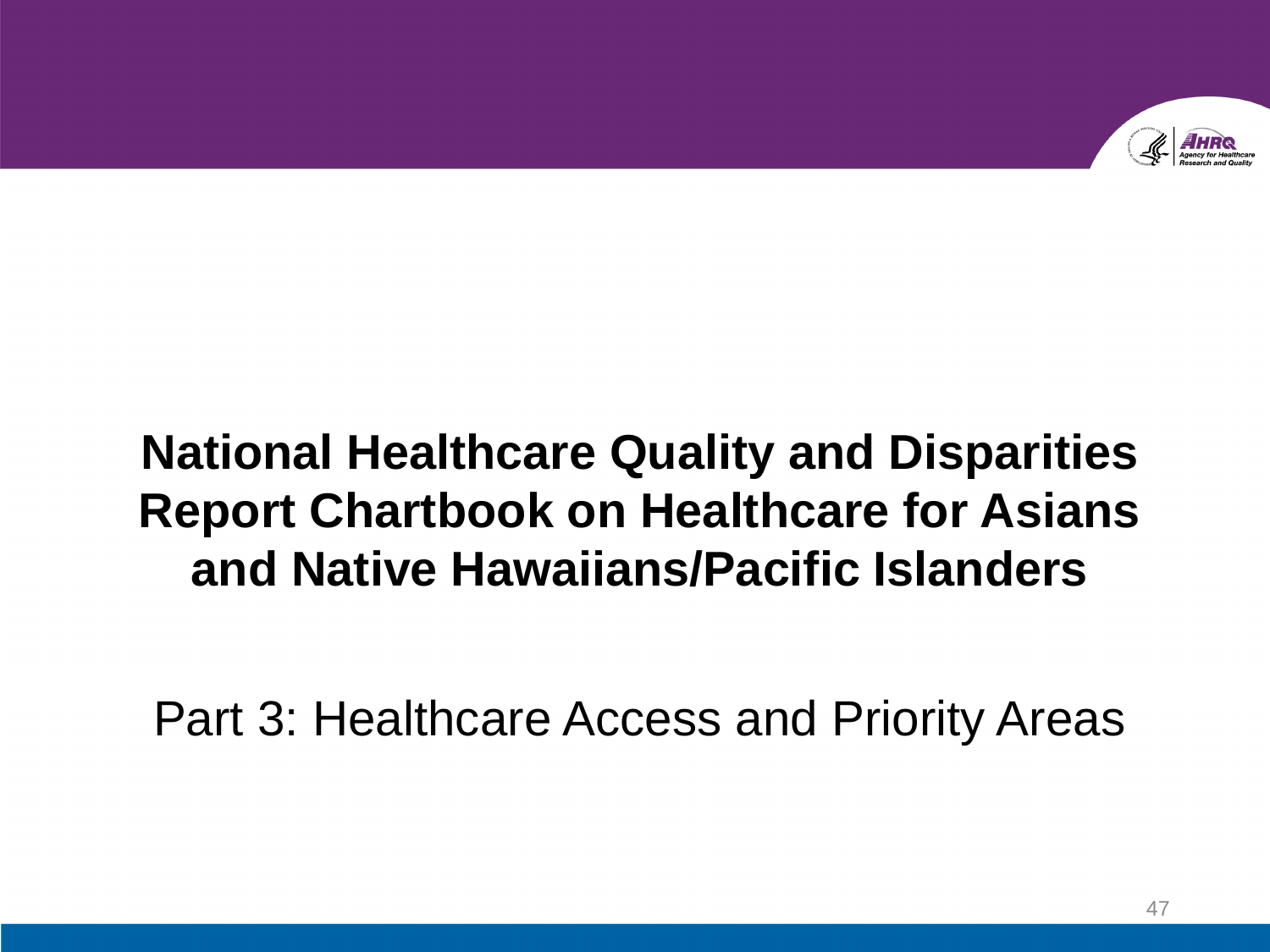

# National Healthcare Quality and Disparities Report Chartbook on Healthcare for Asians and Native Hawaiians/Pacific Islanders
Part 3: Healthcare Access and Priority Areas
47